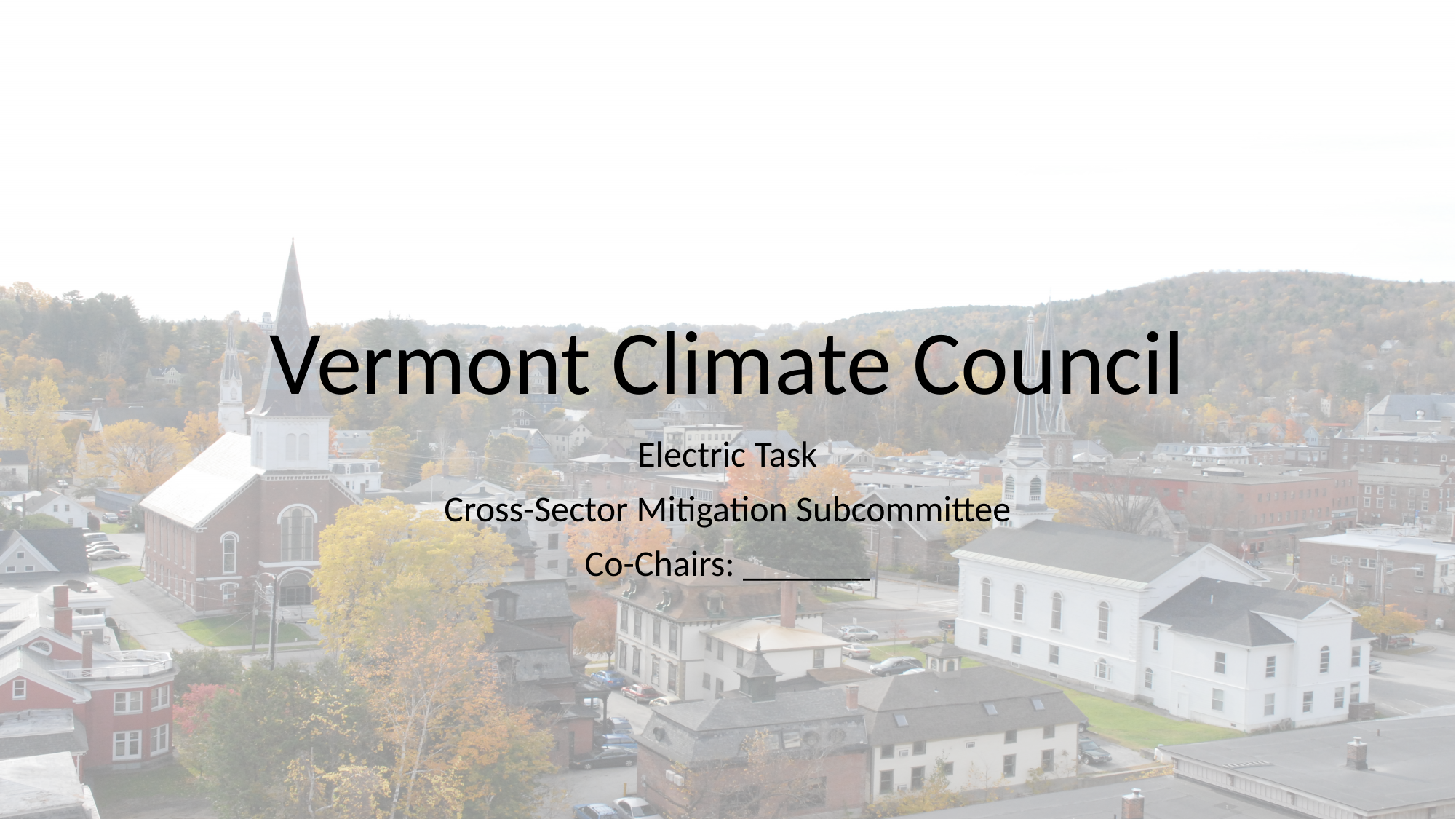

# Vermont Climate Council
Electric Task
Cross-Sector Mitigation Subcommittee
Co-Chairs: _______